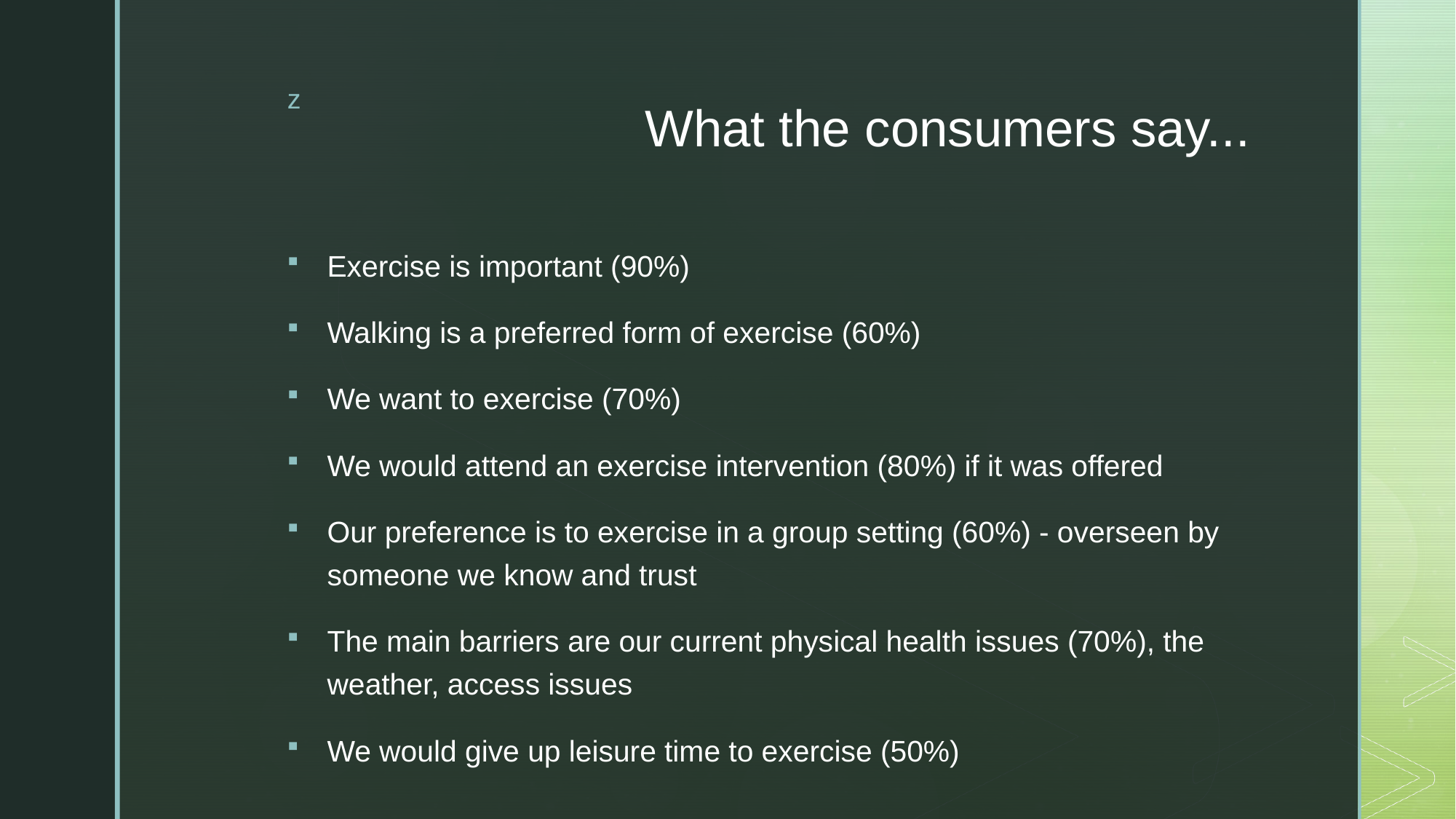

# What the consumers say...
Exercise is important (90%)
Walking is a preferred form of exercise (60%)
We want to exercise (70%)
We would attend an exercise intervention (80%) if it was offered
Our preference is to exercise in a group setting (60%) - overseen by someone we know and trust
The main barriers are our current physical health issues (70%), the weather, access issues
We would give up leisure time to exercise (50%)